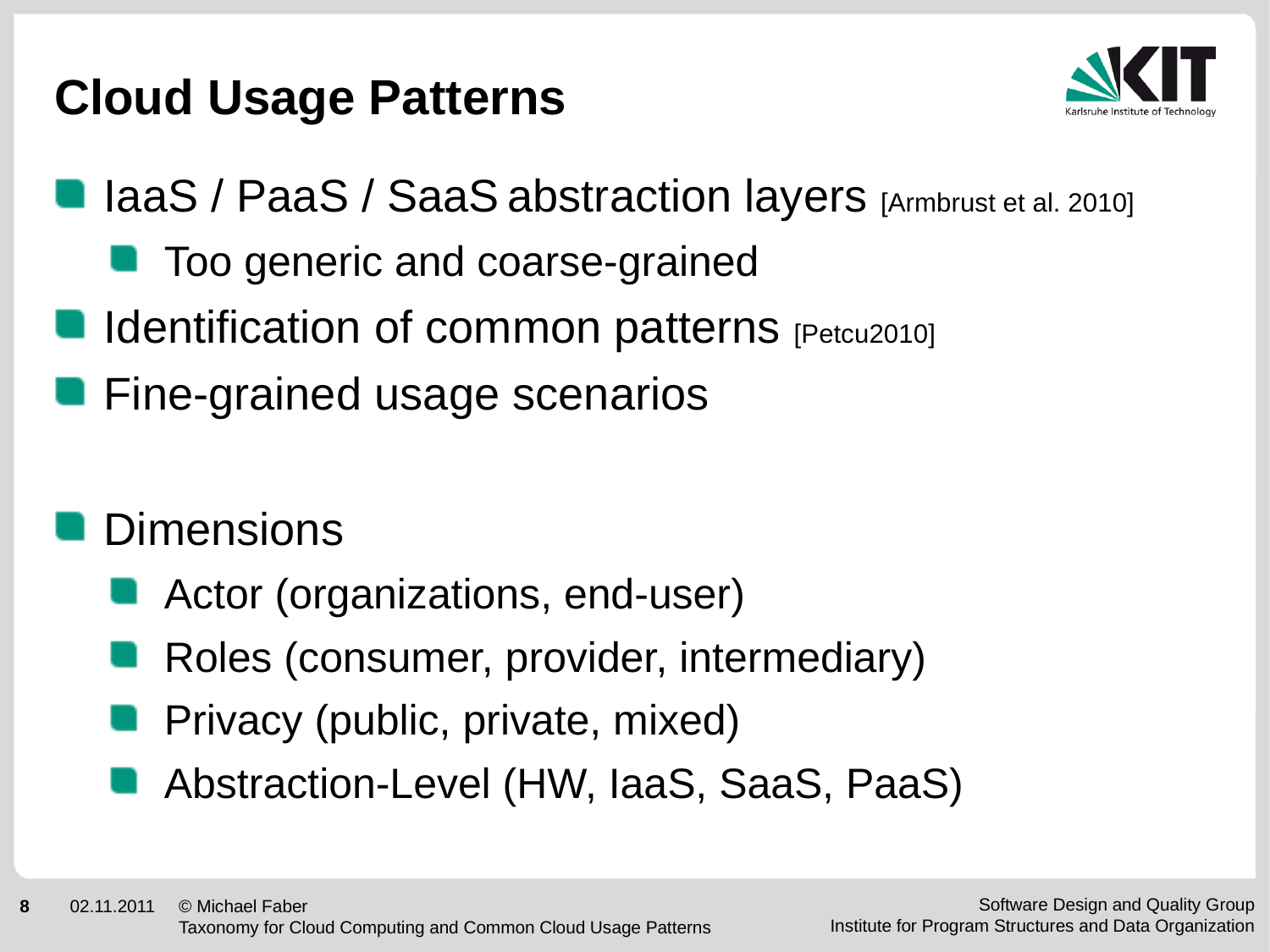

# Cloud Usage Patterns
IaaS / PaaS / SaaS abstraction layers [Armbrust et al. 2010]
Too generic and coarse-grained
Identification of common patterns [Petcu2010]
Fine-grained usage scenarios

Dimensions
Actor (organizations, end-user)
Roles (consumer, provider, intermediary)
Privacy (public, private, mixed)
Abstraction-Level (HW, IaaS, SaaS, PaaS)

© Michael Faber
Taxonomy for Cloud Computing and Common Cloud Usage Patterns